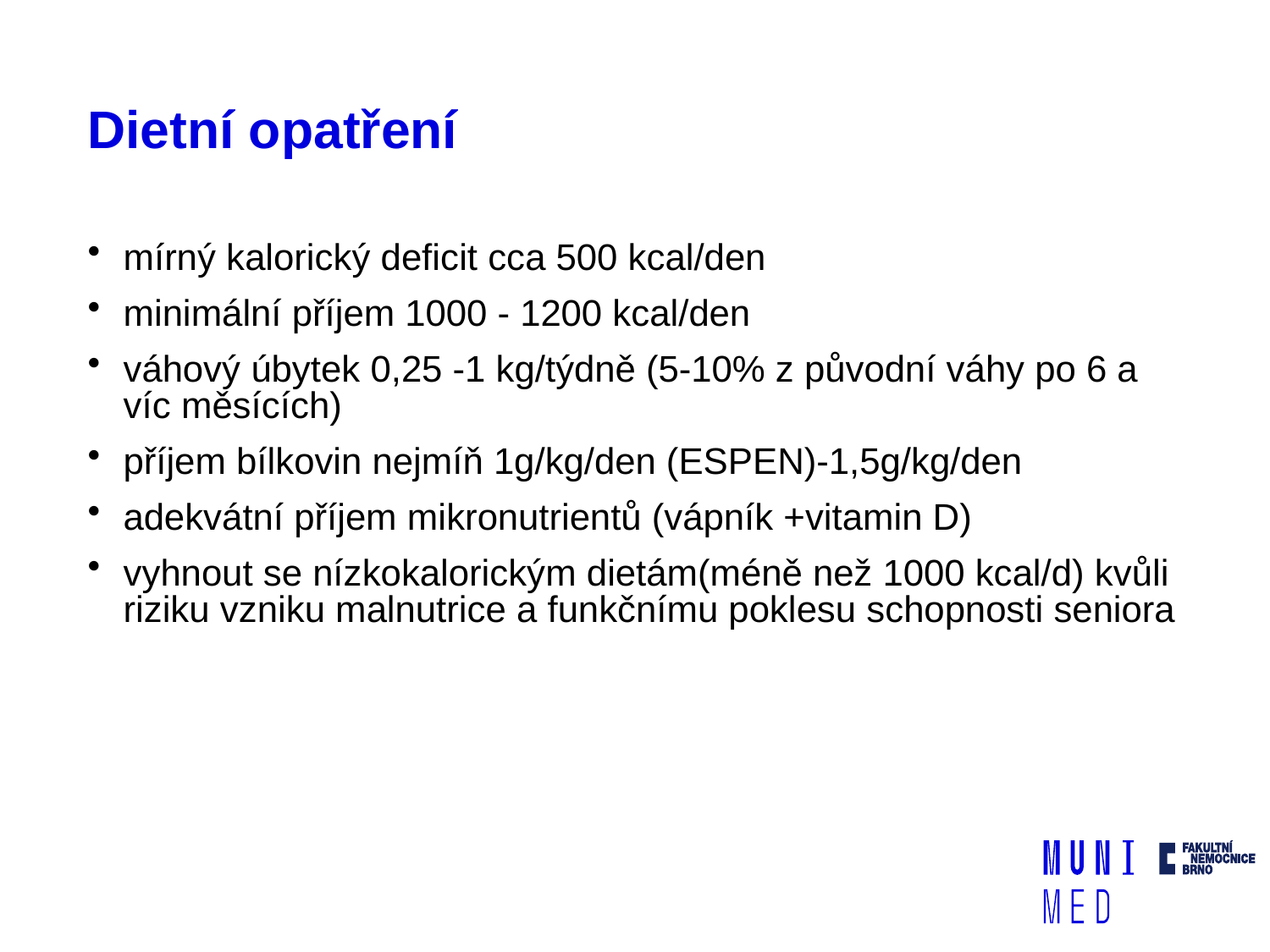

# Dietní opatření
mírný kalorický deficit cca 500 kcal/den
minimální příjem 1000 - 1200 kcal/den
váhový úbytek 0,25 -1 kg/týdně (5-10% z původní váhy po 6 a víc měsících)
příjem bílkovin nejmíň 1g/kg/den (ESPEN)-1,5g/kg/den
adekvátní příjem mikronutrientů (vápník +vitamin D)
vyhnout se nízkokalorickým dietám(méně než 1000 kcal/d) kvůli riziku vzniku malnutrice a funkčnímu poklesu schopnosti seniora